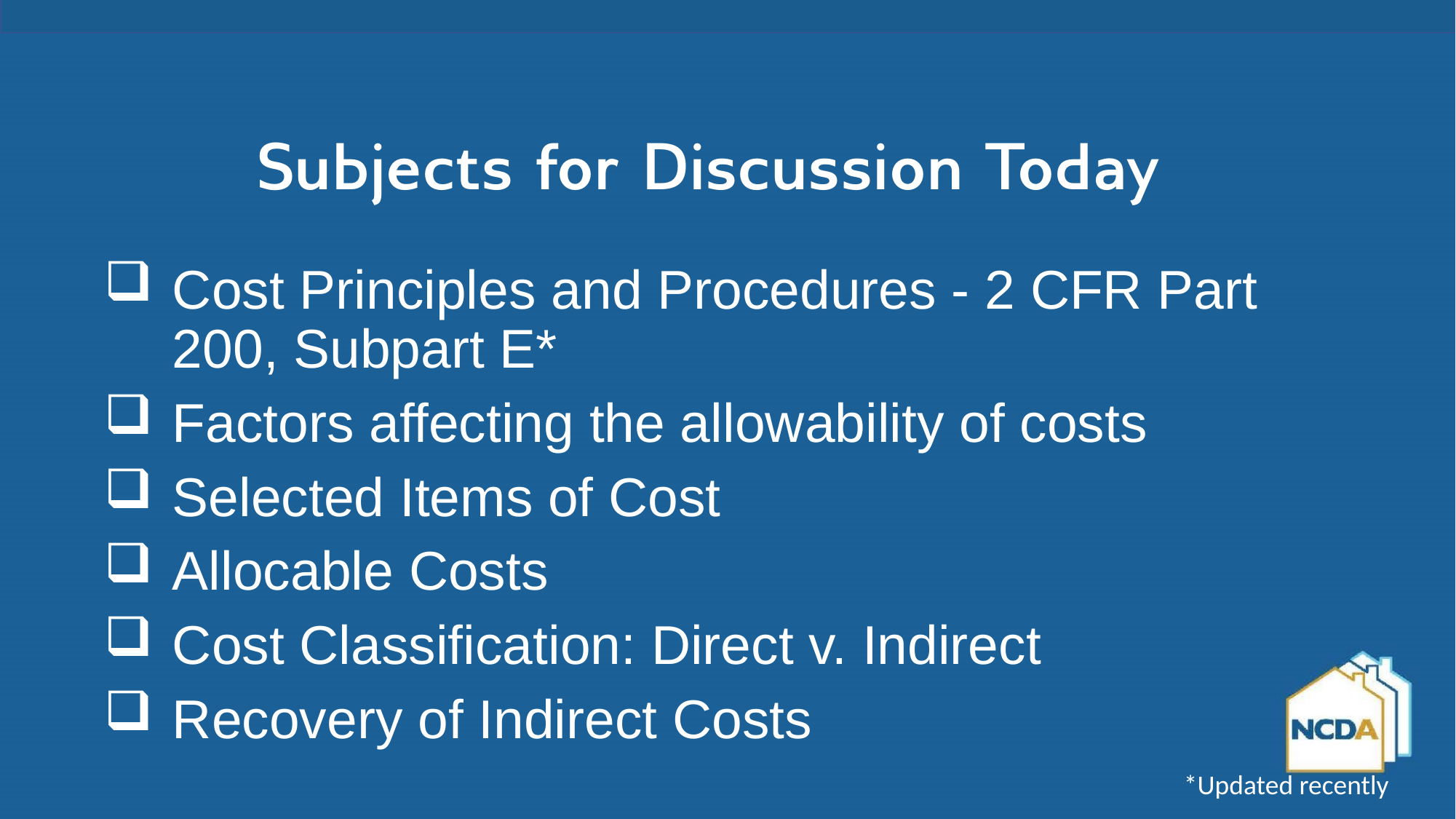

# Subjects for Discussion Today
Cost Principles and Procedures - 2 CFR Part 200, Subpart E*
Factors affecting the allowability of costs
Selected Items of Cost
Allocable Costs
Cost Classification: Direct v. Indirect
Recovery of Indirect Costs

*Updated recently